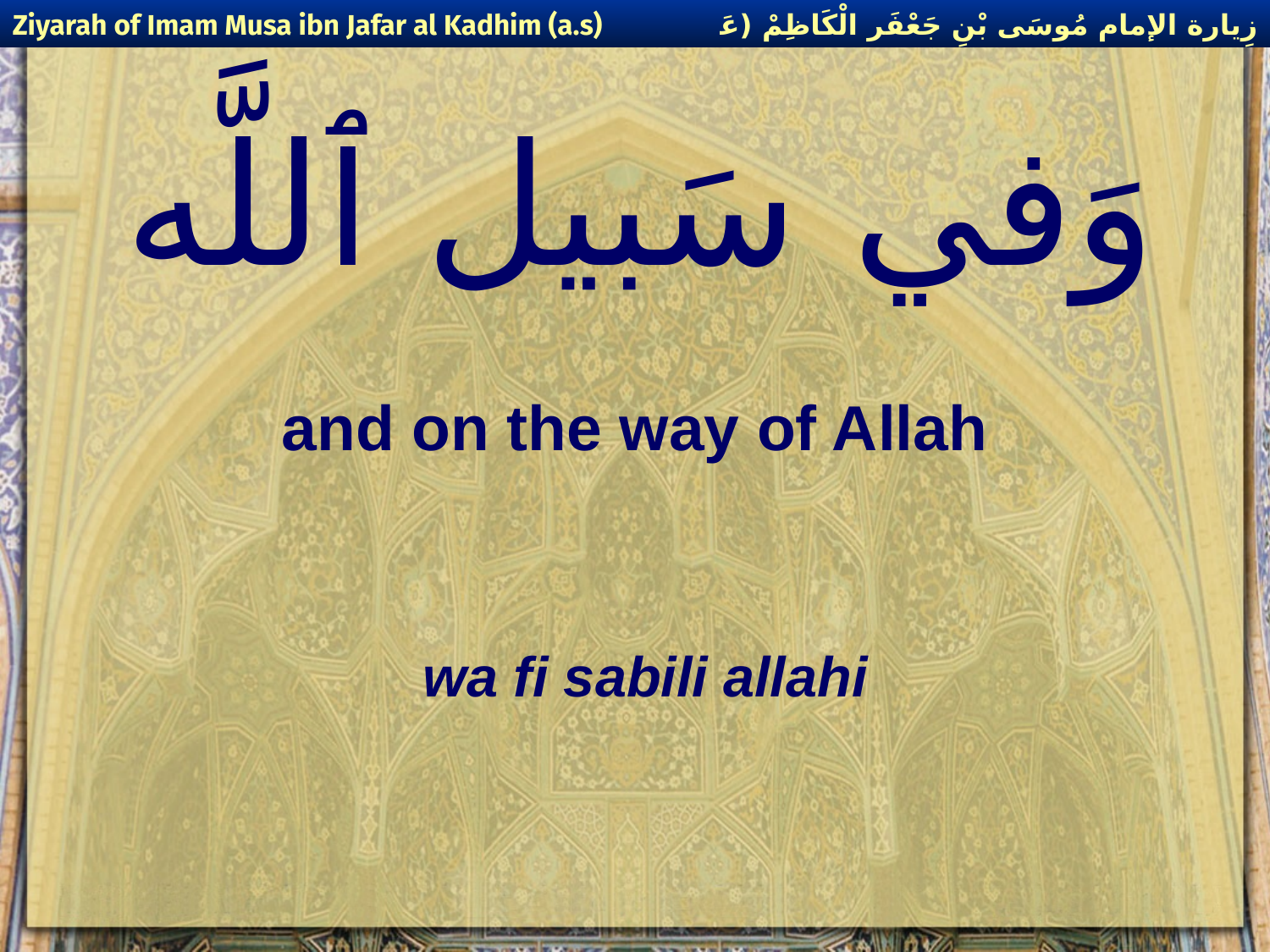

زِيارة الإمام مُوسَى بْنِ جَعْفَر الْكَاظِمْ (عَليهِ السْلام)
Ziyarah of Imam Musa ibn Jafar al Kadhim (a.s)
# وَفي سَبيل ٱللَّه
and on the way of Allah
wa fi sabili allahi